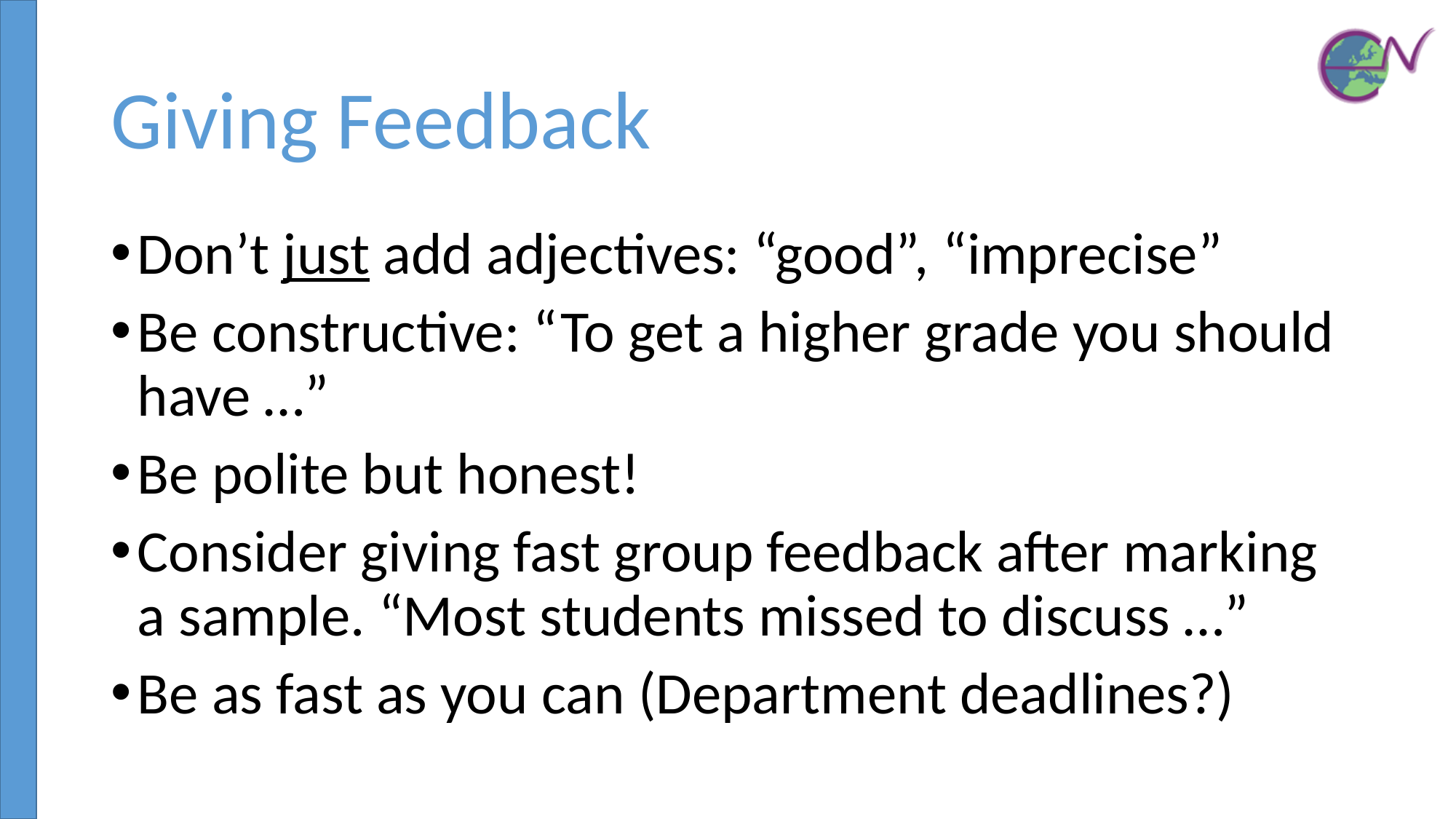

# Giving Feedback
Don’t just add adjectives: “good”, “imprecise”
Be constructive: “To get a higher grade you should have …”
Be polite but honest!
Consider giving fast group feedback after marking a sample. “Most students missed to discuss …”
Be as fast as you can (Department deadlines?)